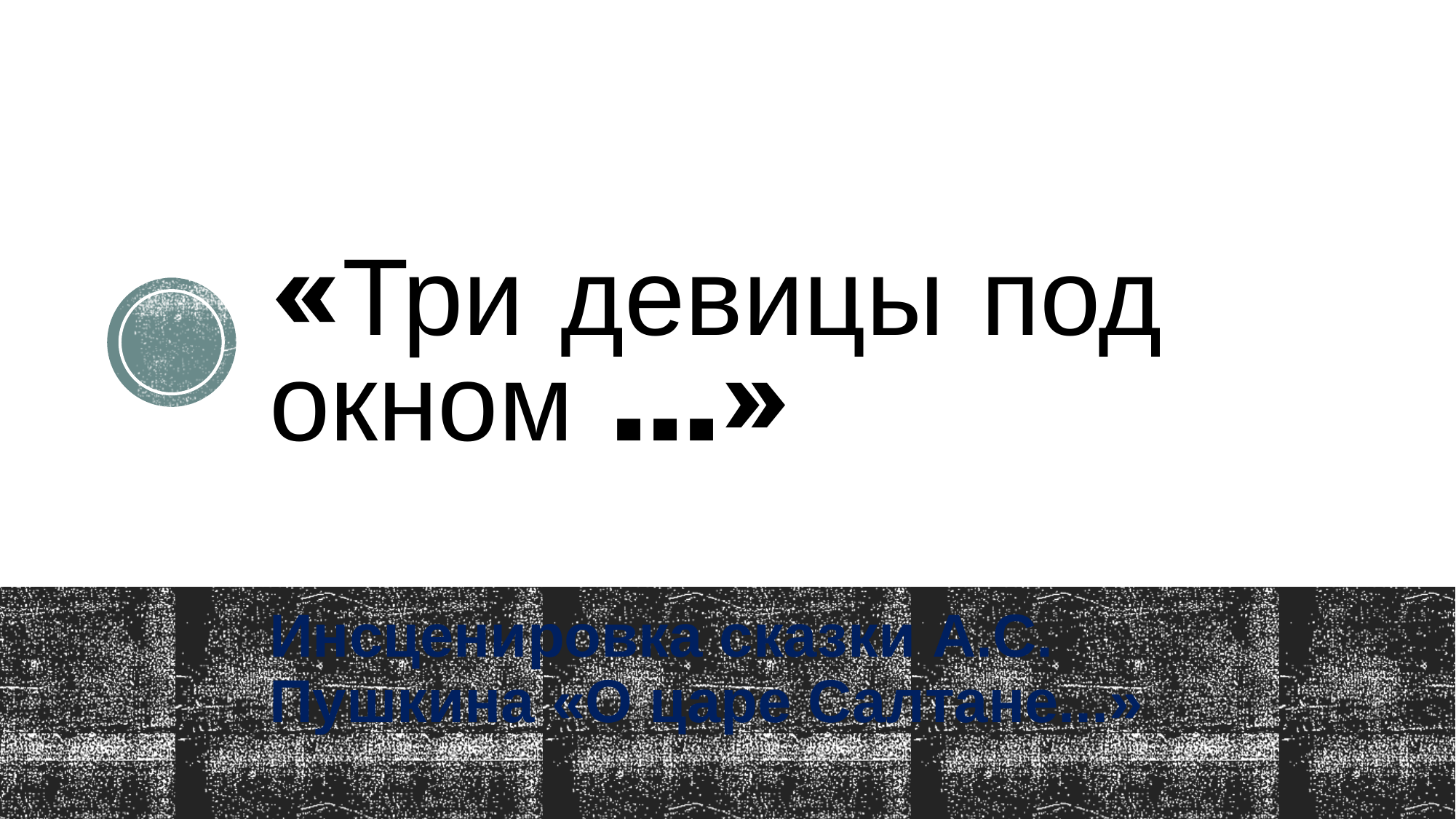

# «Три девицы под окном ...»
Инсценировка сказки А.С. Пушкина «О царе Салтане...»